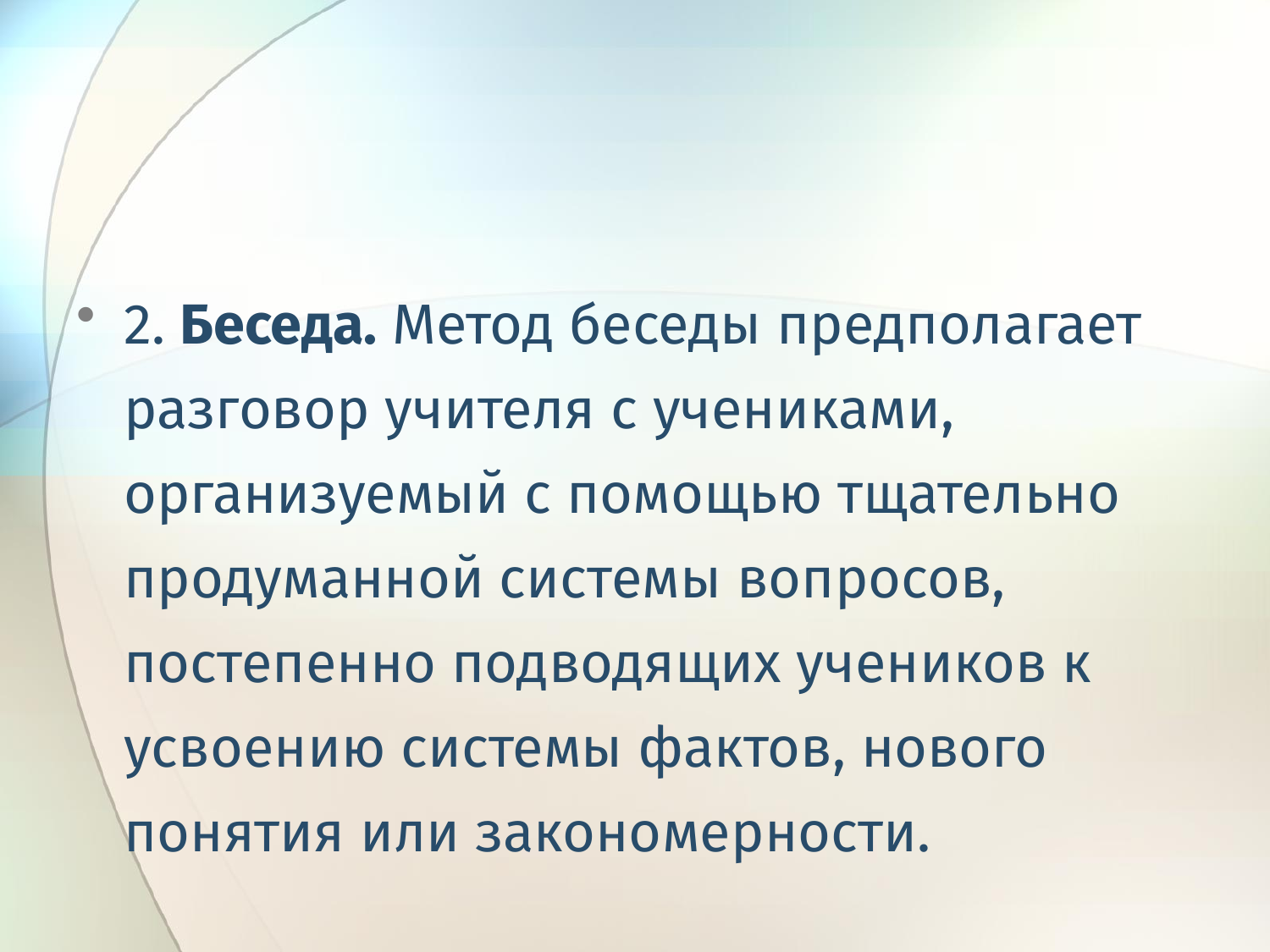

#
2. Беседа. Метод беседы предполагает разговор учителя с учениками, организуемый с помощью тщательно продуманной системы вопросов, постепенно подводящих учеников к усвоению системы фактов, нового понятия или закономерности.